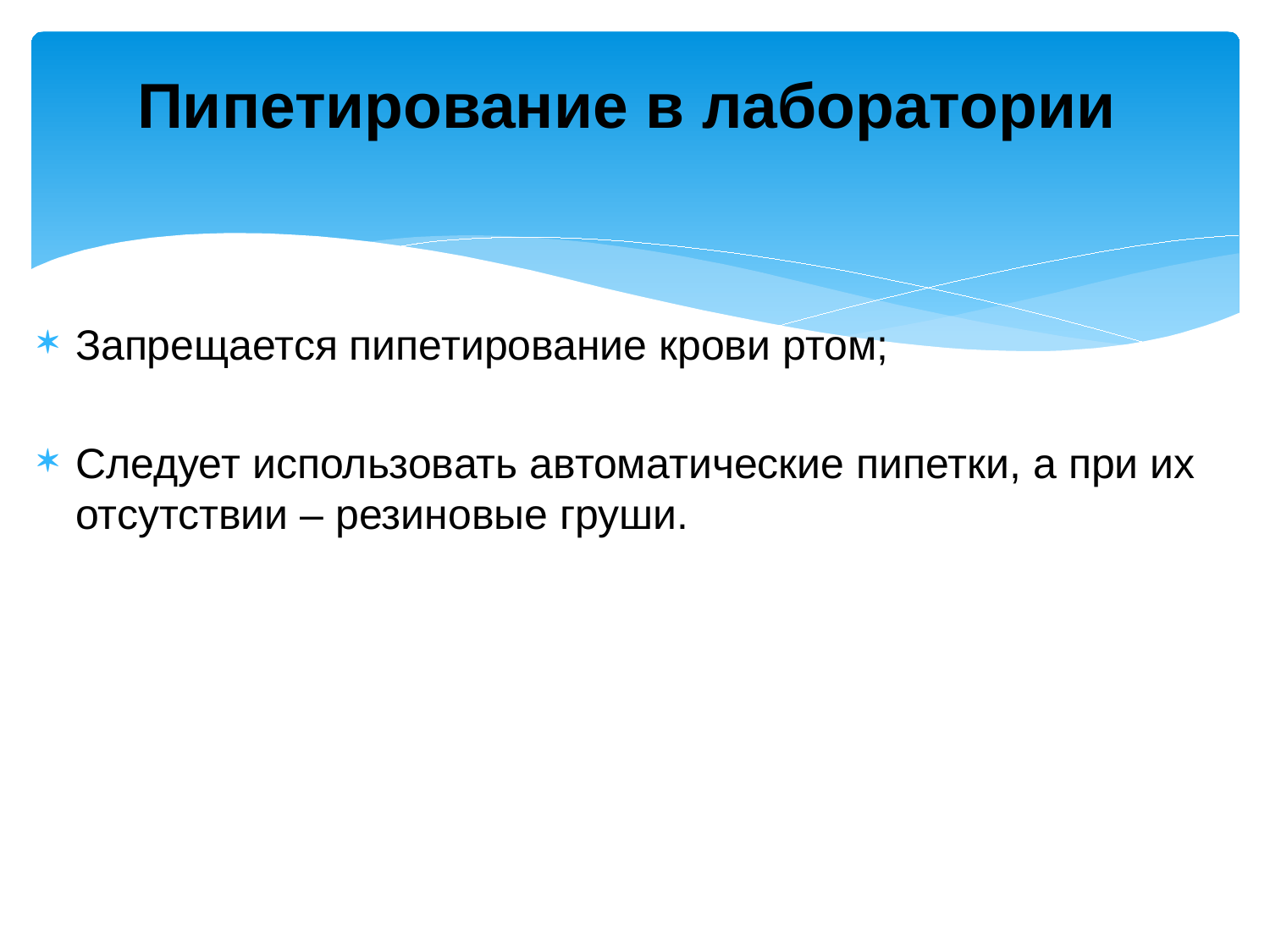

# Пипетирование в лаборатории
Запрещается пипетирование крови ртом;

Следует использовать автоматические пипетки, а при их отсутствии – резиновые груши.